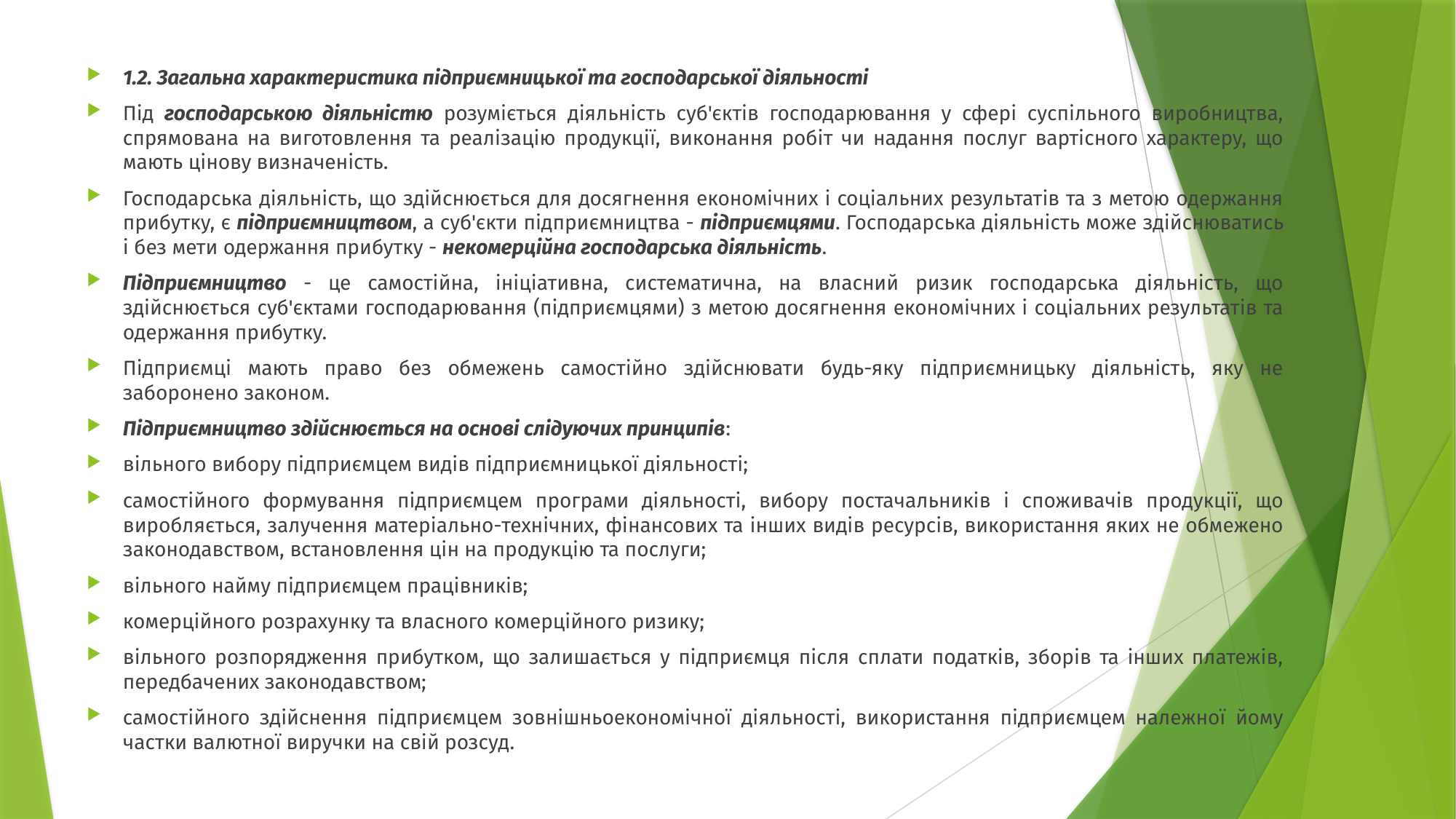

1.2. Загальна характеристика підприємницької та господарської діяльності
Під господарською діяльністю розуміється діяльність суб'єктів господарювання у сфері суспільного виробництва, спрямована на виготовлення та реалізацію продукції, виконання робіт чи надання послуг вартісного характеру, що мають цінову визначеність.
Господарська діяльність, що здійснюється для досягнення економічних і соціальних результатів та з метою одержання прибутку, є підприємництвом, а суб'єкти підприємництва - підприємцями. Господарська діяльність може здійснюватись і без мети одержання прибутку - некомерційна господарська діяльність.
Підприємництво - це самостійна, ініціативна, систематична, на власний ризик господарська діяльність, що здійснюється суб'єктами господарювання (підприємцями) з метою досягнення економічних і соціальних результатів та одержання прибутку.
Підприємці мають право без обмежень самостійно здійснювати будь-яку підприємницьку діяльність, яку не заборонено законом.
Підприємництво здійснюється на основі слідуючих принципів:
вільного вибору підприємцем видів підприємницької діяльності;
самостійного формування підприємцем програми діяльності, вибору постачальників і споживачів продукції, що виробляється, залучення матеріально-технічних, фінансових та інших видів ресурсів, використання яких не обмежено законодавством, встановлення цін на продукцію та послуги;
вільного найму підприємцем працівників;
комерційного розрахунку та власного комерційного ризику;
вільного розпорядження прибутком, що залишається у підприємця після сплати податків, зборів та інших платежів, передбачених законодавством;
самостійного здійснення підприємцем зовнішньоекономічної діяльності, використання підприємцем належної йому частки валютної виручки на свій розсуд.